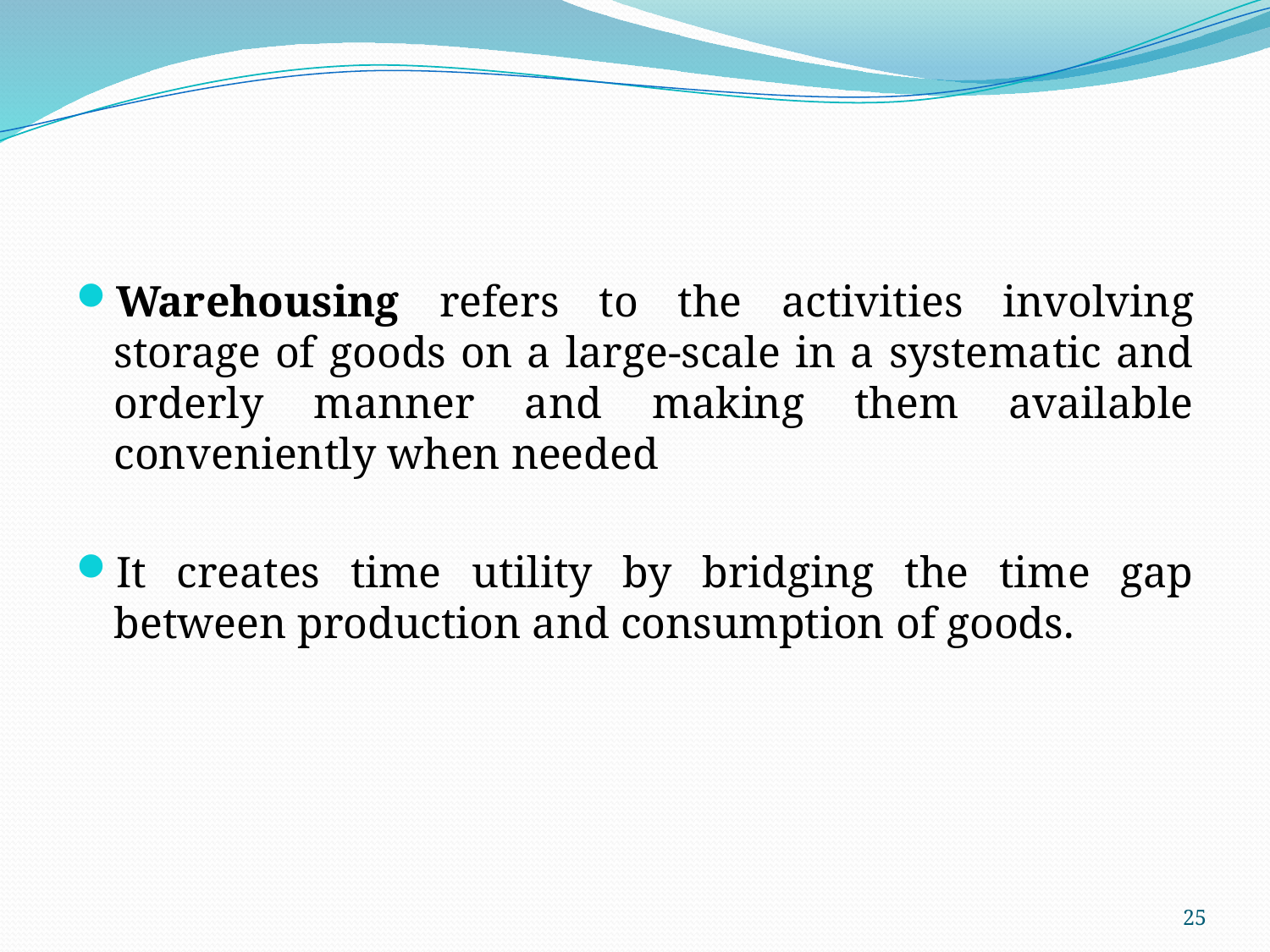

Warehousing refers to the activities involving storage of goods on a large-scale in a systematic and orderly manner and making them available conveniently when needed

It creates time utility by bridging the time gap between production and consumption of goods.

25